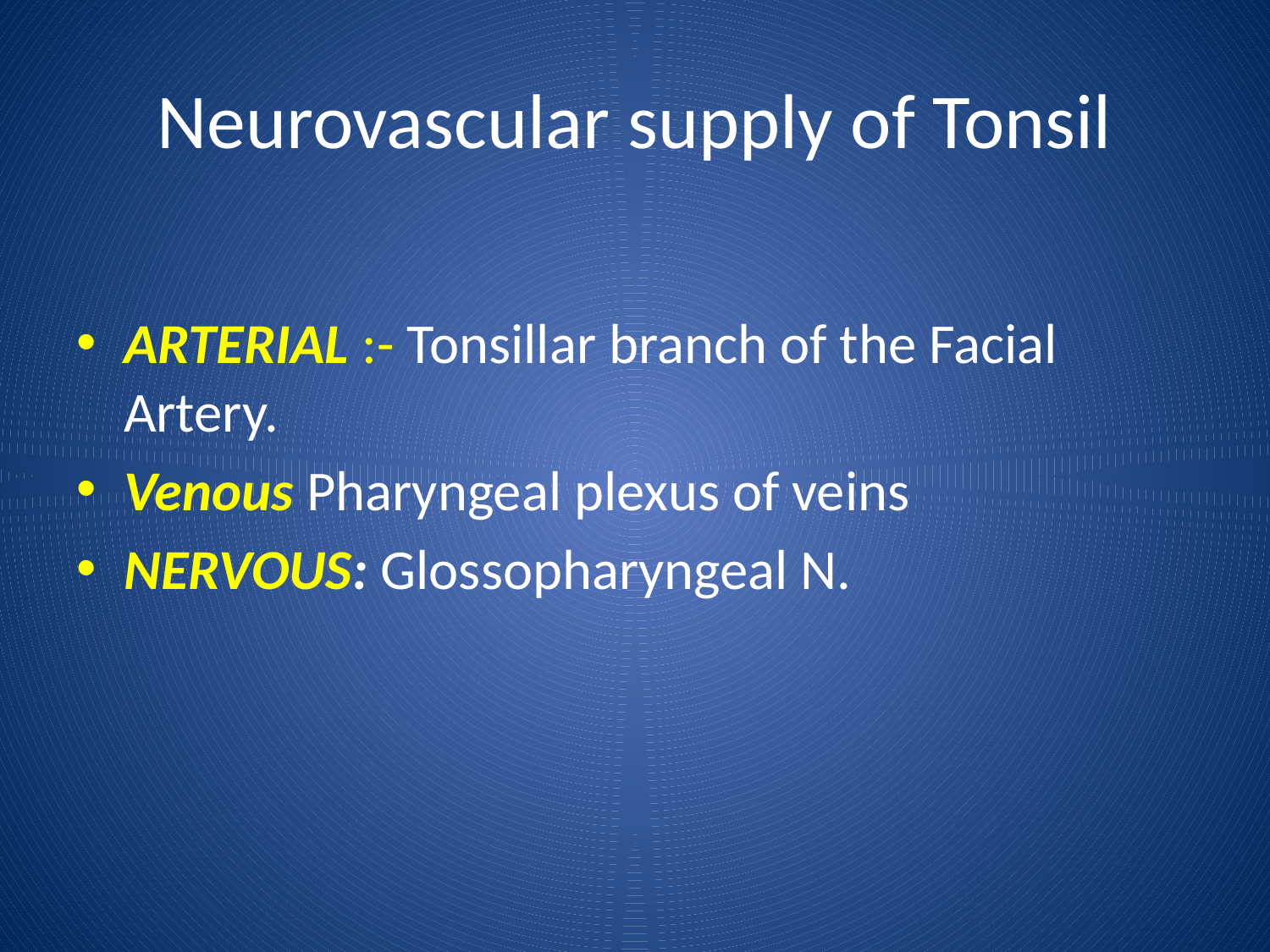

# Neurovascular supply of Tonsil

ARTERIAL :- Tonsillar branch of the Facial Artery.
Venous Pharyngeal plexus of veins
NERVOUS: Glossopharyngeal N.